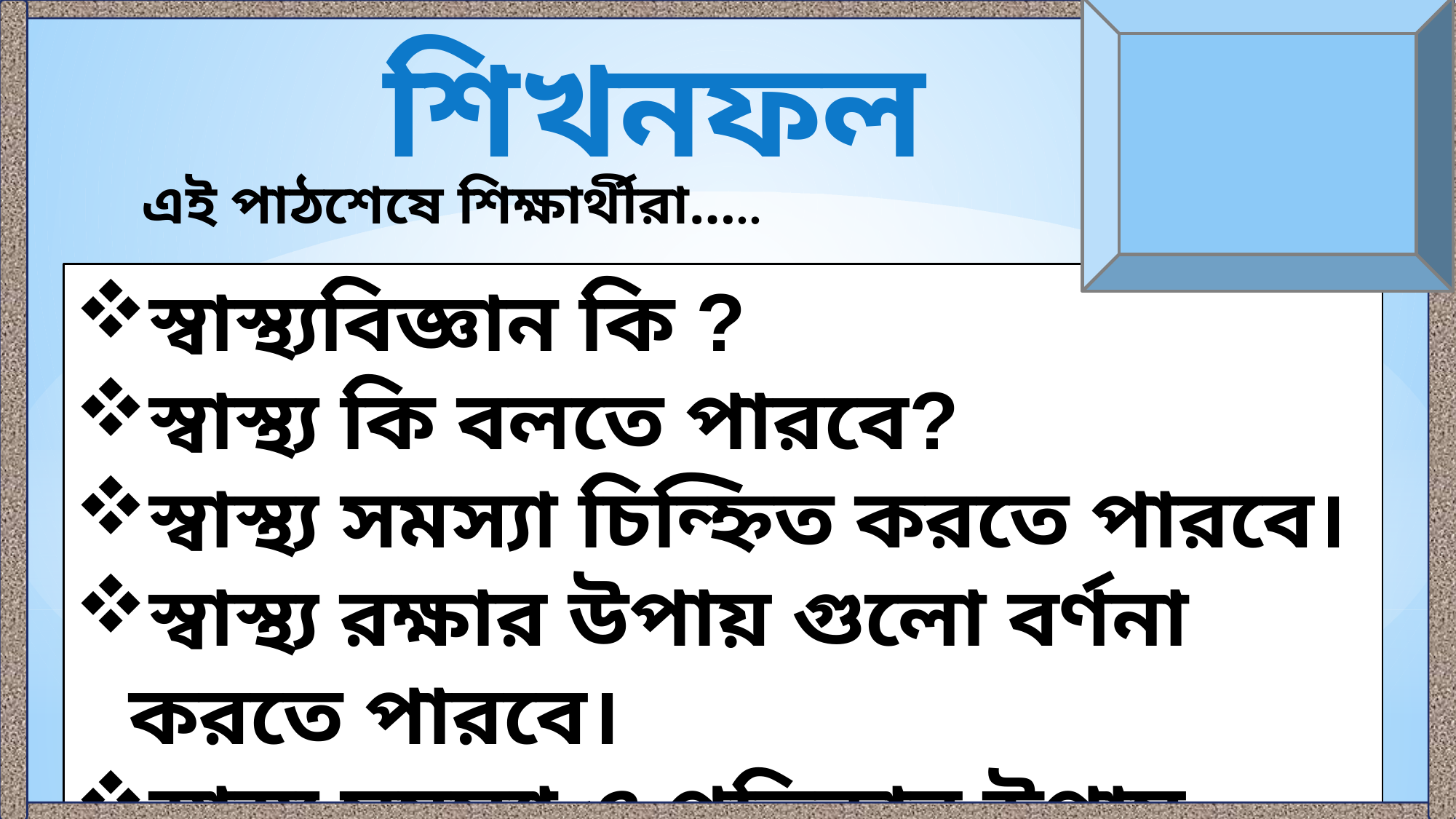

শিখনফল
এই পাঠশেষে শিক্ষার্থীরা…..
স্বাস্থ্যবিজ্ঞান কি ?
স্বাস্থ্য কি বলতে পারবে?
স্বাস্থ্য সমস্যা চিন্হ্নিত করতে পারবে।
স্বাস্থ্য রক্ষার উপায় গুলো বর্ণনা করতে পারবে।
স্বাস্থ্য সমস্যা ও প্রতিকার উপায় বলতে পারবে।